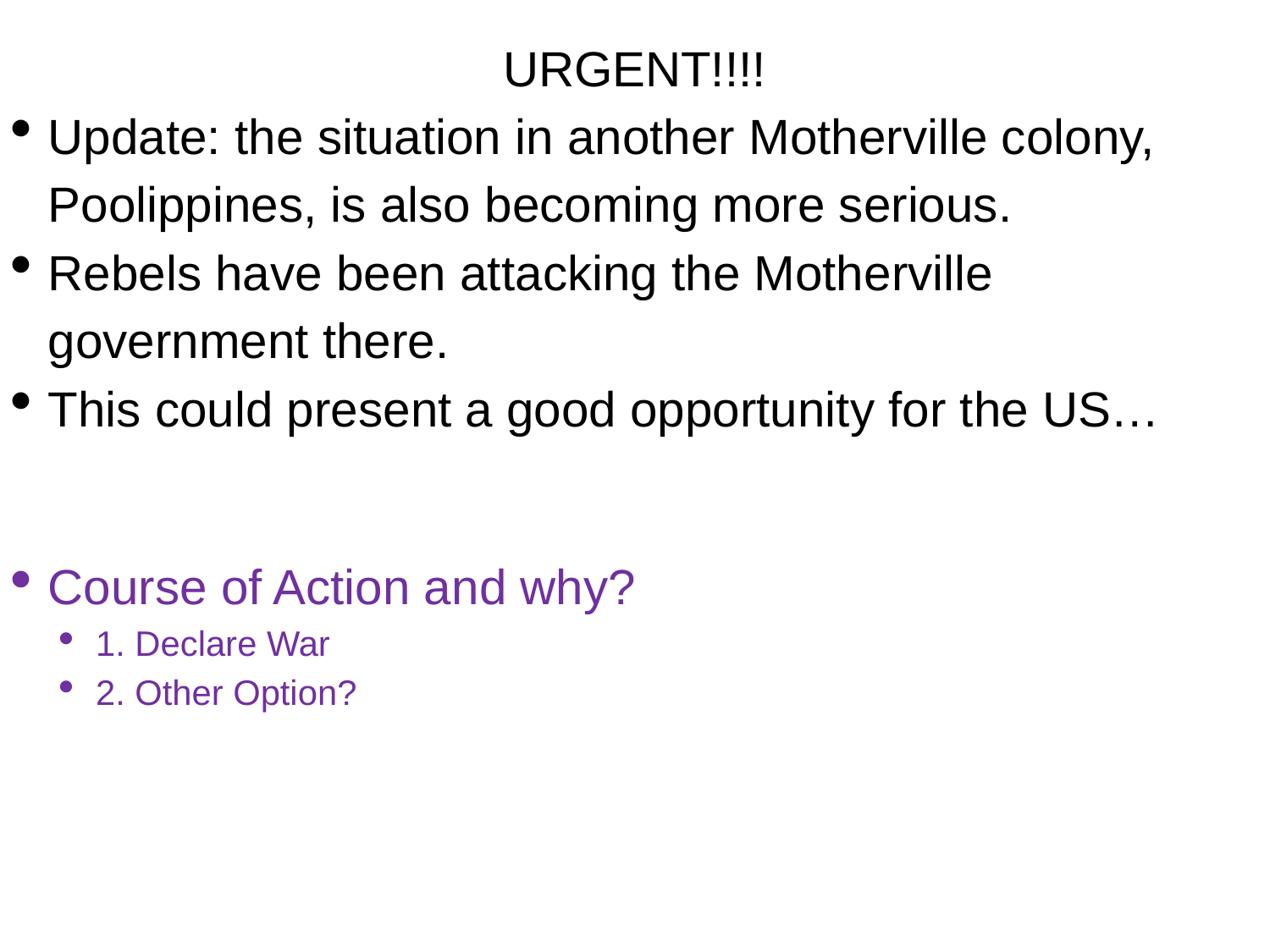

URGENT!!!!
Update: the situation in another Motherville colony, Poolippines, is also becoming more serious.
Rebels have been attacking the Motherville government there.
This could present a good opportunity for the US…

Course of Action and why?
1. Declare War
2. Other Option?